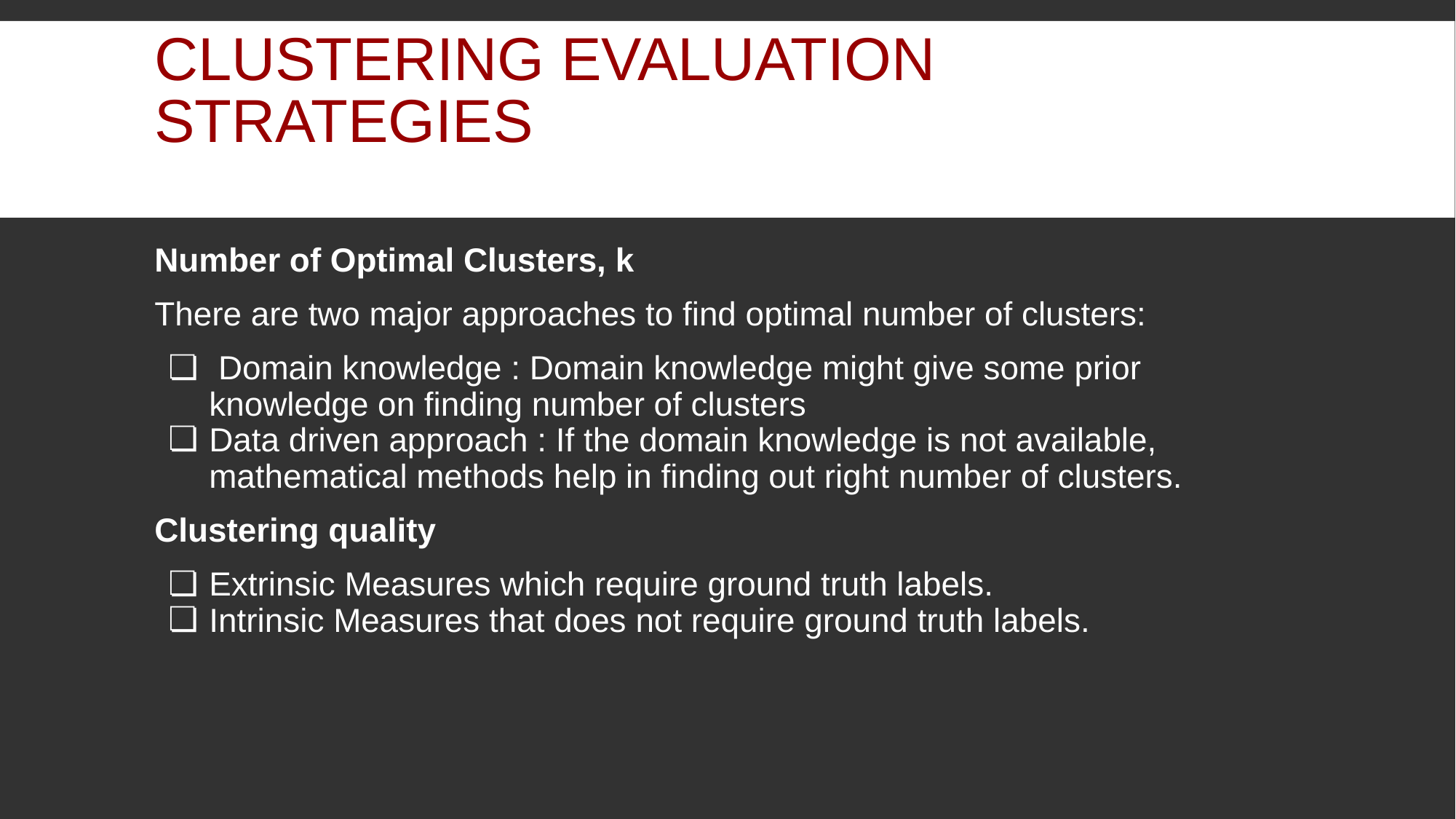

# CLUSTERING EVALUATION STRATEGIES

Number of Optimal Clusters, k
There are two major approaches to find optimal number of clusters:
 Domain knowledge : Domain knowledge might give some prior knowledge on finding number of clusters
Data driven approach : If the domain knowledge is not available, mathematical methods help in finding out right number of clusters.
Clustering quality
Extrinsic Measures which require ground truth labels.
Intrinsic Measures that does not require ground truth labels.